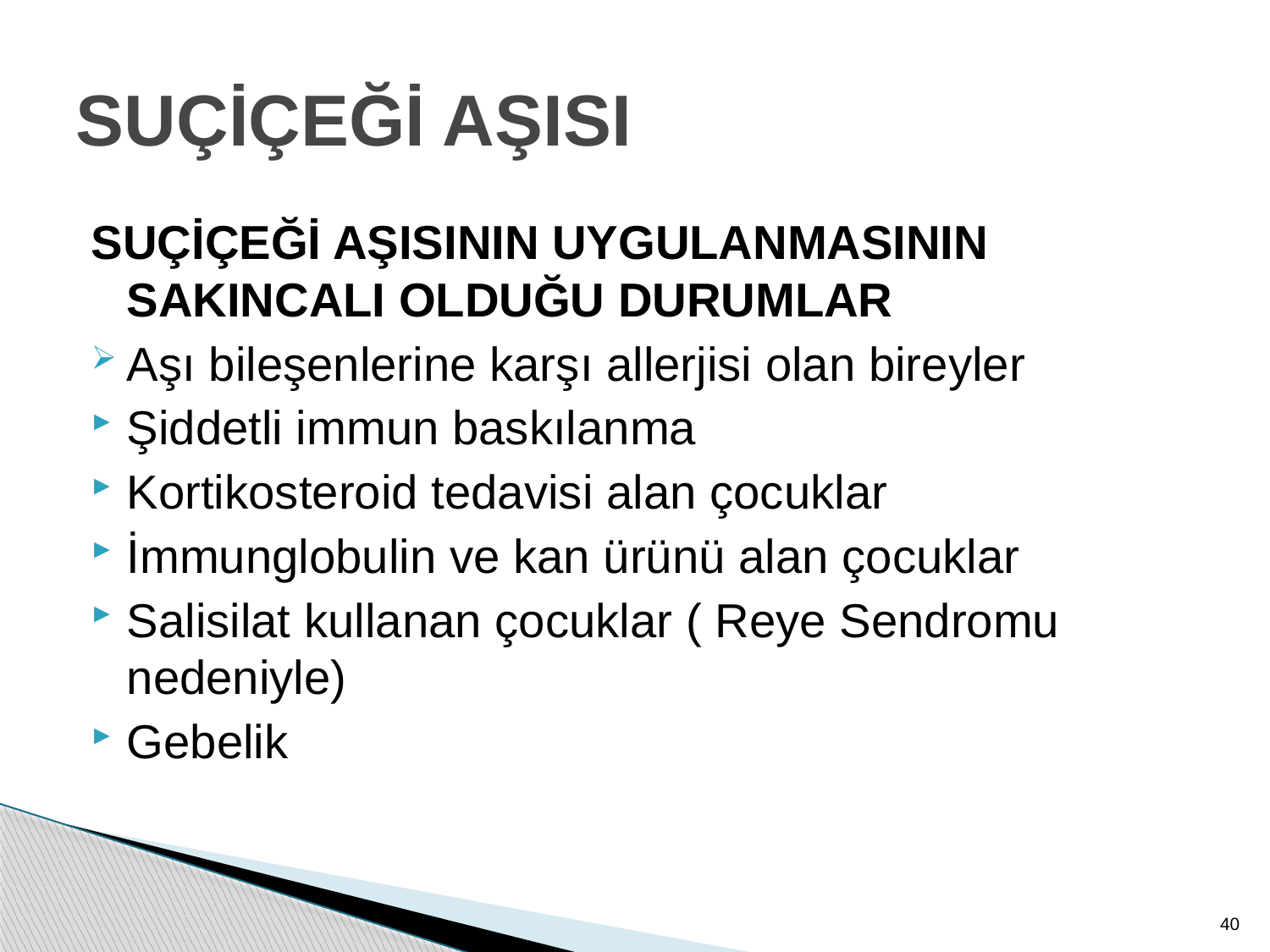

# SUÇİÇEĞİ AŞISI
SUÇİÇEĞİ AŞISININ UYGULANMASININ SAKINCALI OLDUĞU DURUMLAR
Aşı bileşenlerine karşı allerjisi olan bireyler
Şiddetli immun baskılanma
Kortikosteroid tedavisi alan çocuklar
İmmunglobulin ve kan ürünü alan çocuklar
Salisilat kullanan çocuklar ( Reye Sendromu nedeniyle)
Gebelik
40